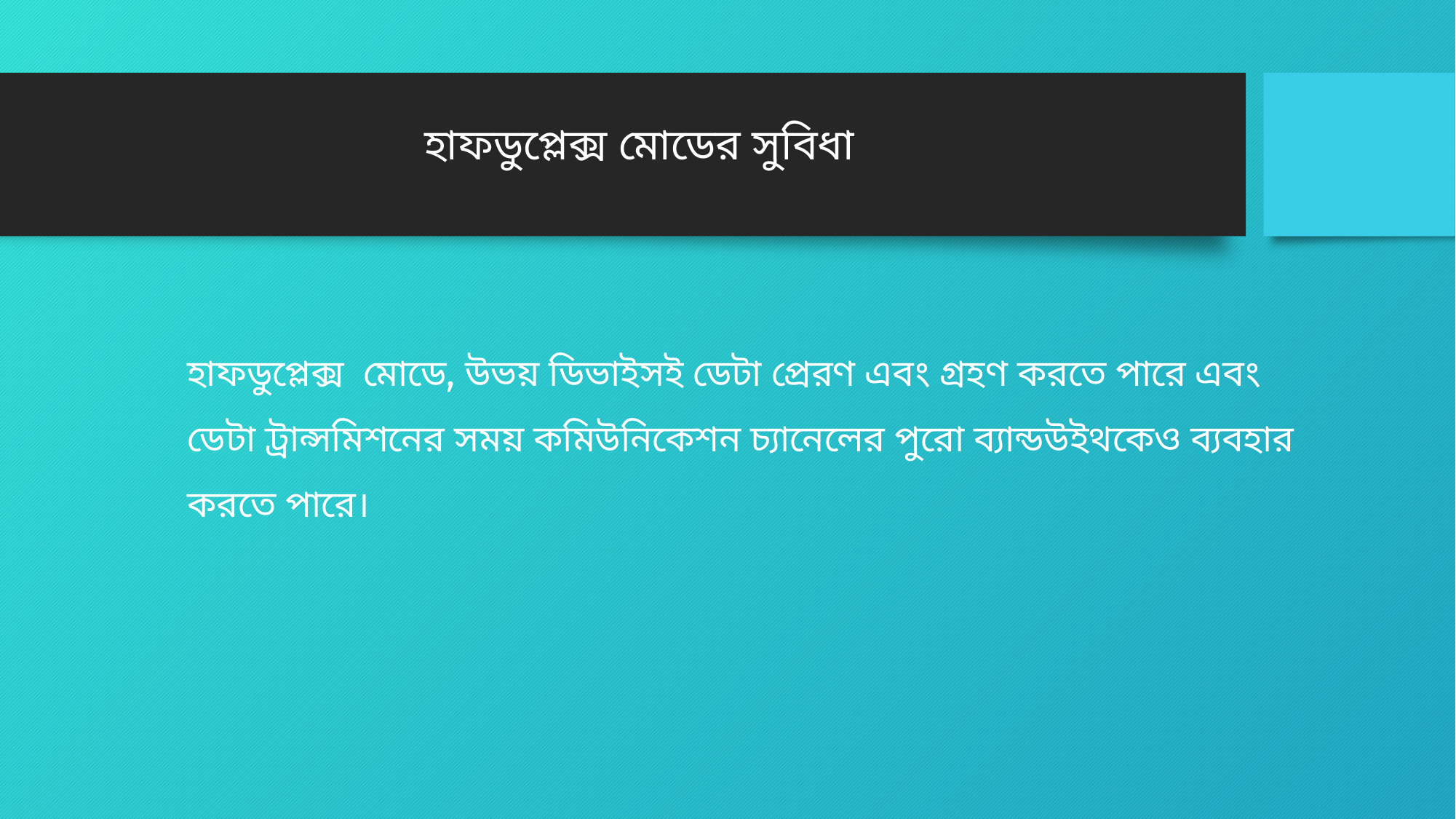

হাফডুপ্লেক্স মোডের সুবিধা
হাফডুপ্লেক্স  মোডে, উভয় ডিভাইসই ডেটা প্রেরণ এবং গ্রহণ করতে পারে এবং ডেটা ট্রান্সমিশনের সময় কমিউনিকেশন চ্যানেলের পুরো ব্যান্ডউইথকেও ব্যবহার করতে পারে।